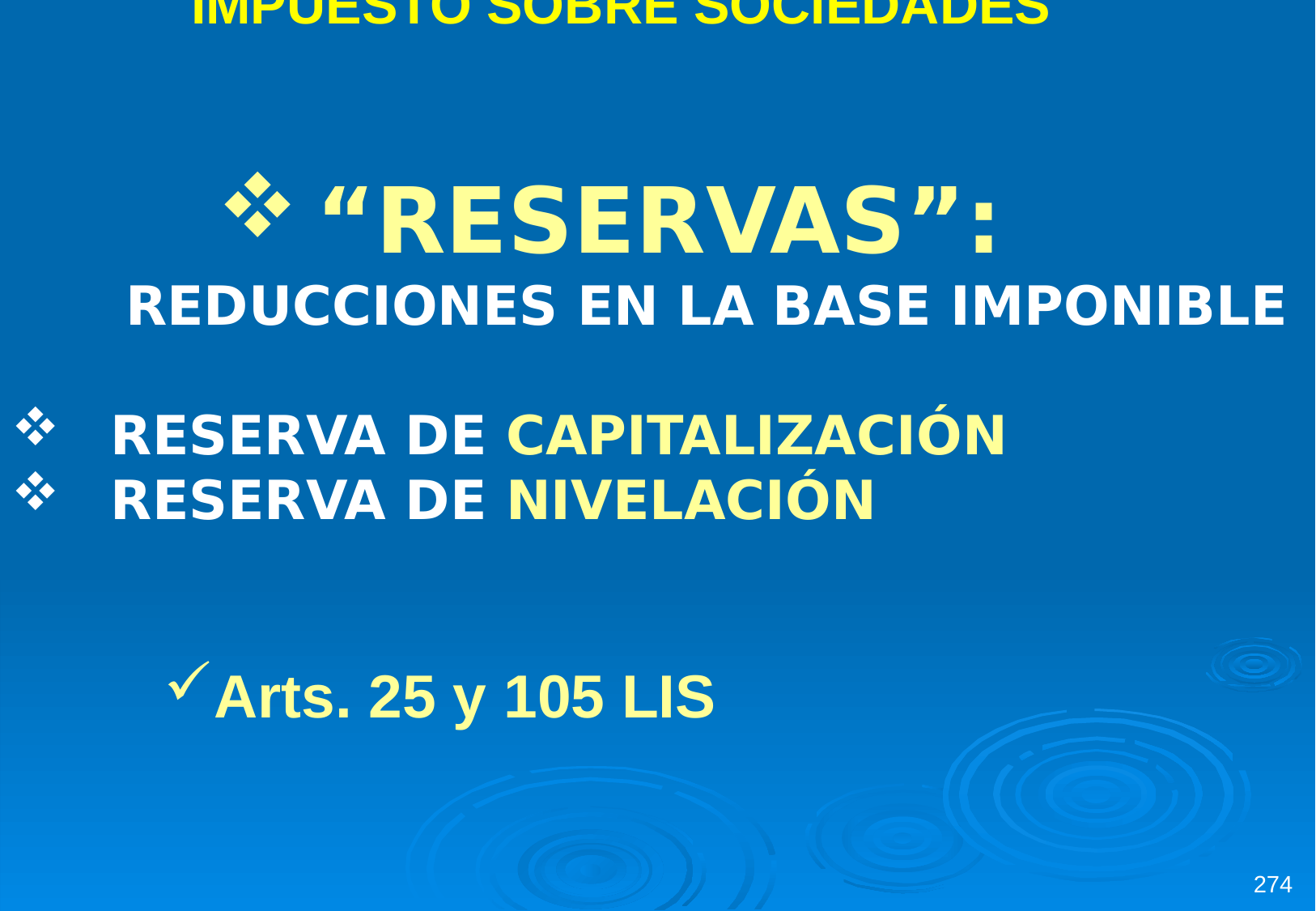

IMPUESTO SOBRE SOCIEDADES

“RESERVAS”:    REDUCCIONES EN LA BASE IMPONIBLE

RESERVA DE CAPITALIZACIÓN
RESERVA DE NIVELACIÓN
Arts. 25 y 105 LIS
274